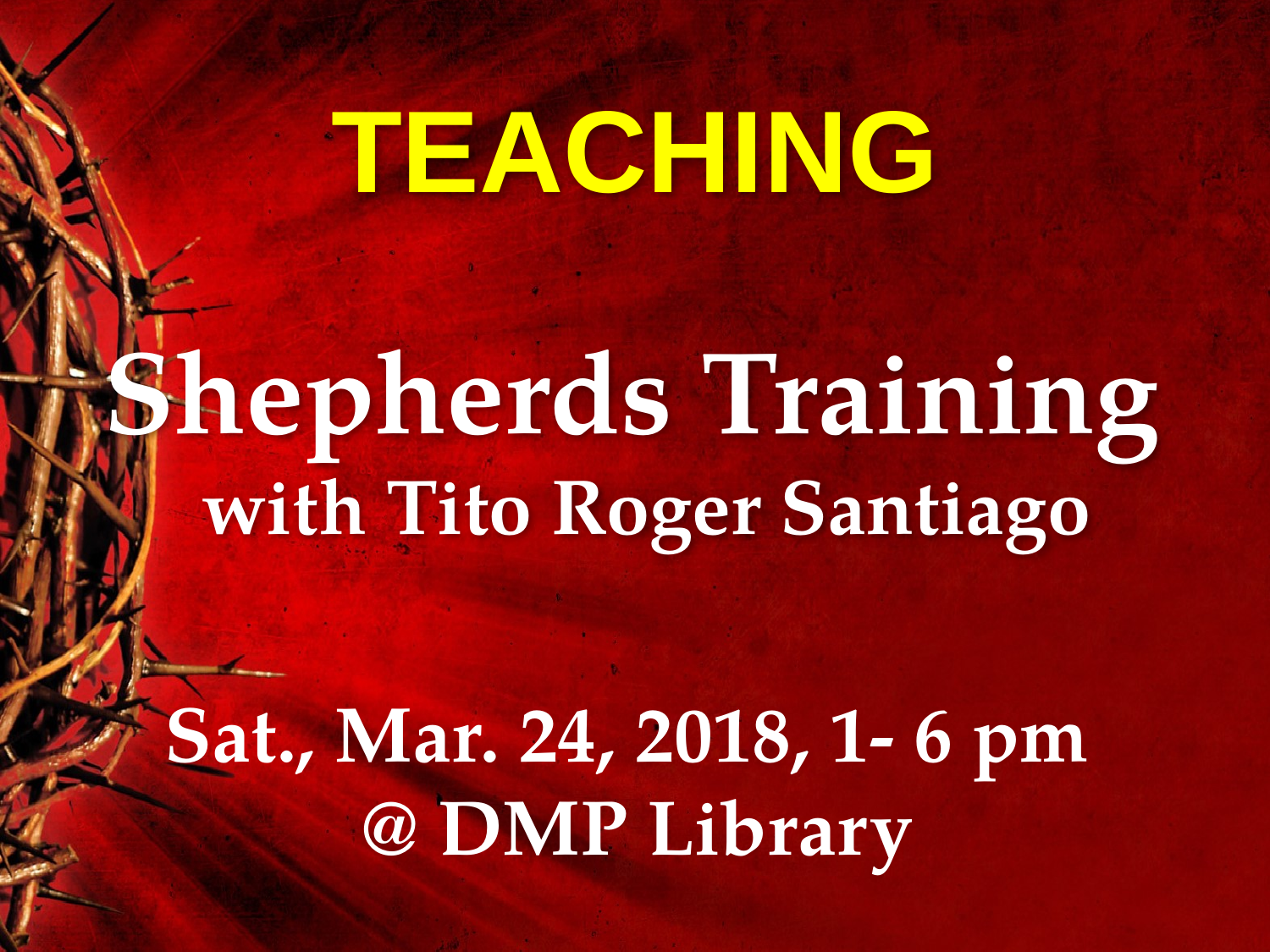

# TEACHING
Shepherds Training
with Tito Roger Santiago
Sat., Mar. 24, 2018, 1- 6 pm
 @ DMP Library